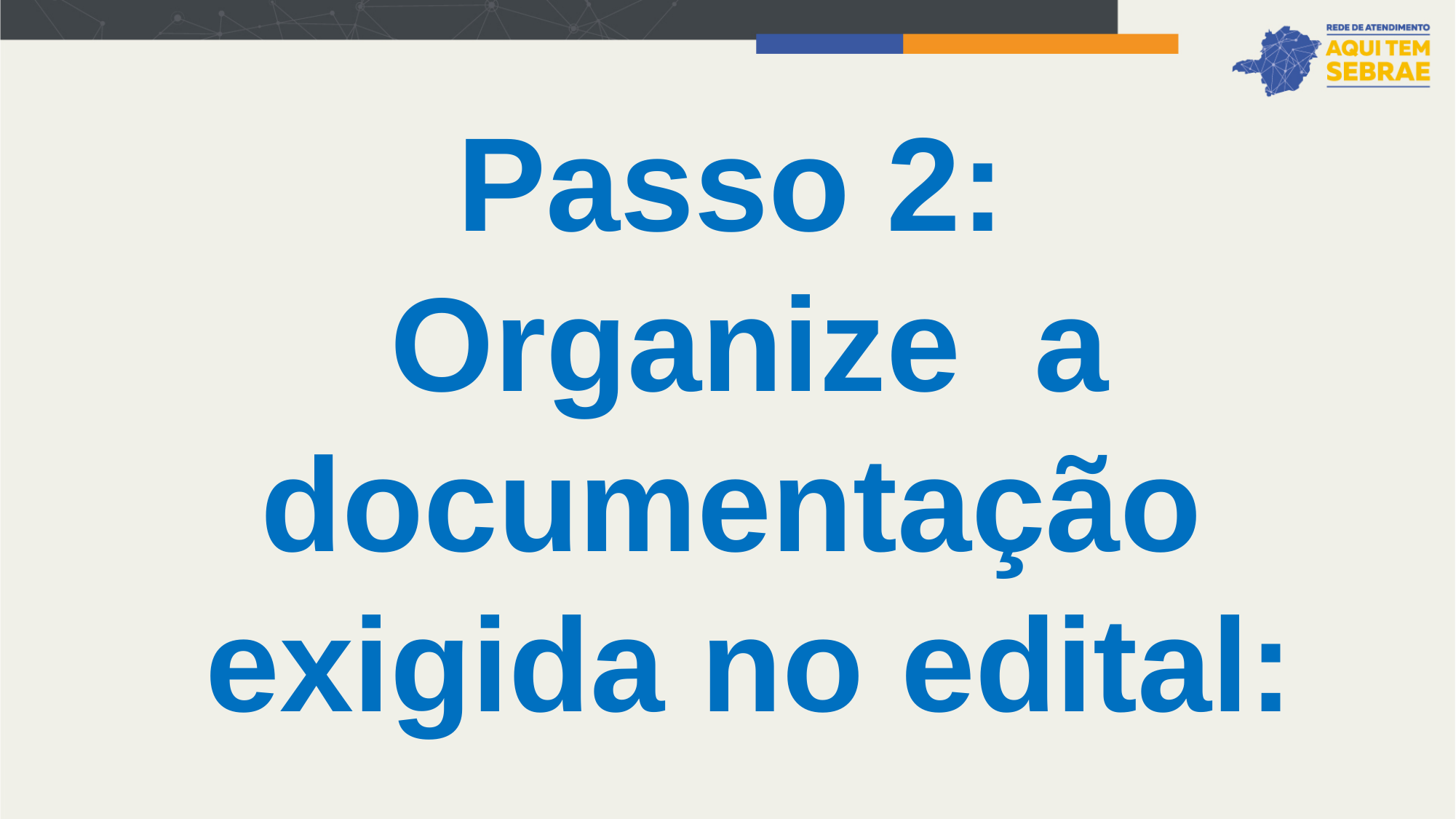

Passo 2:
Organize  a documentação
exigida no edital: